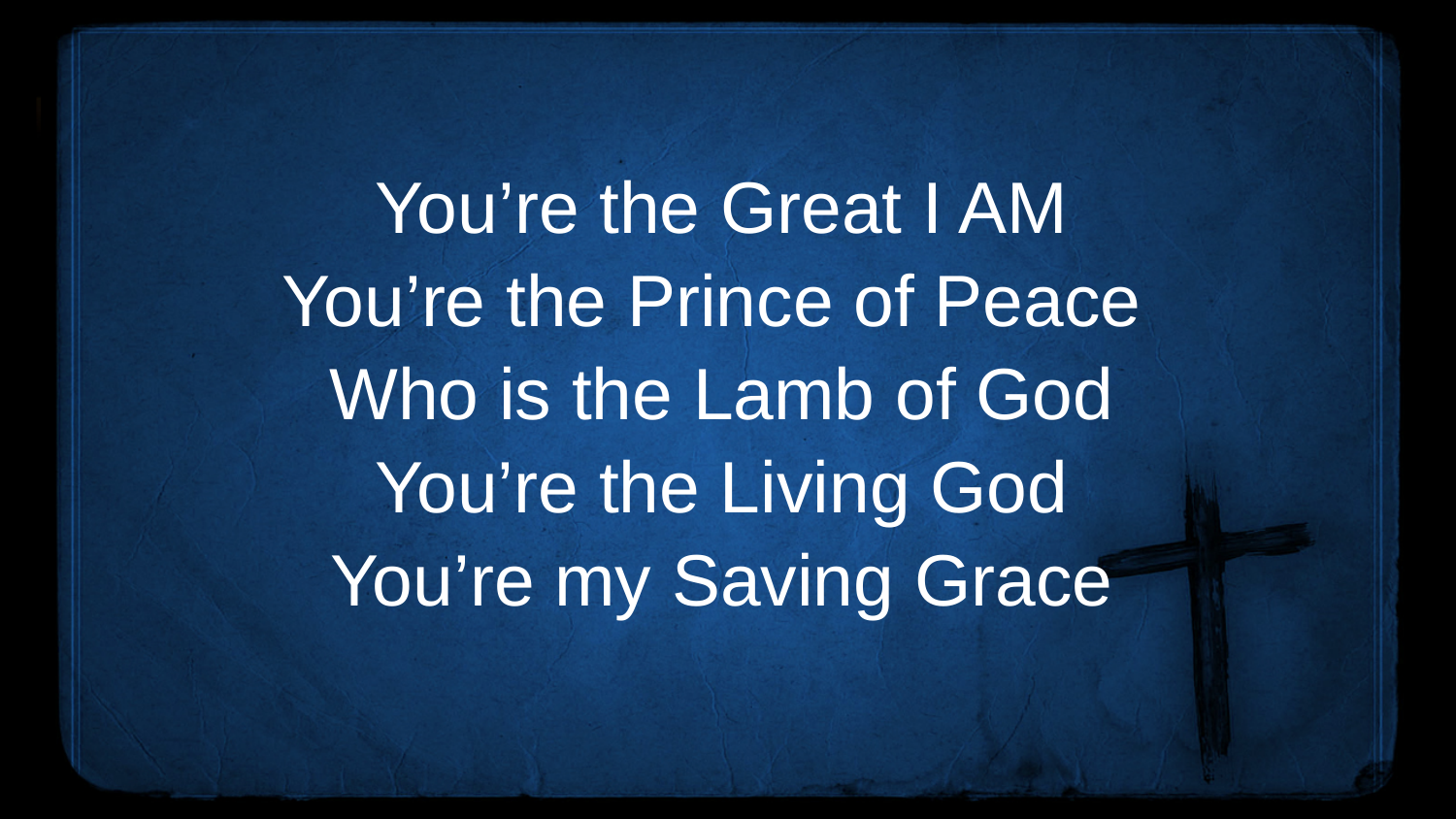

You’re the Great I AM
You’re the Prince of Peace
Who is the Lamb of God
You’re the Living God
You’re my Saving Grace